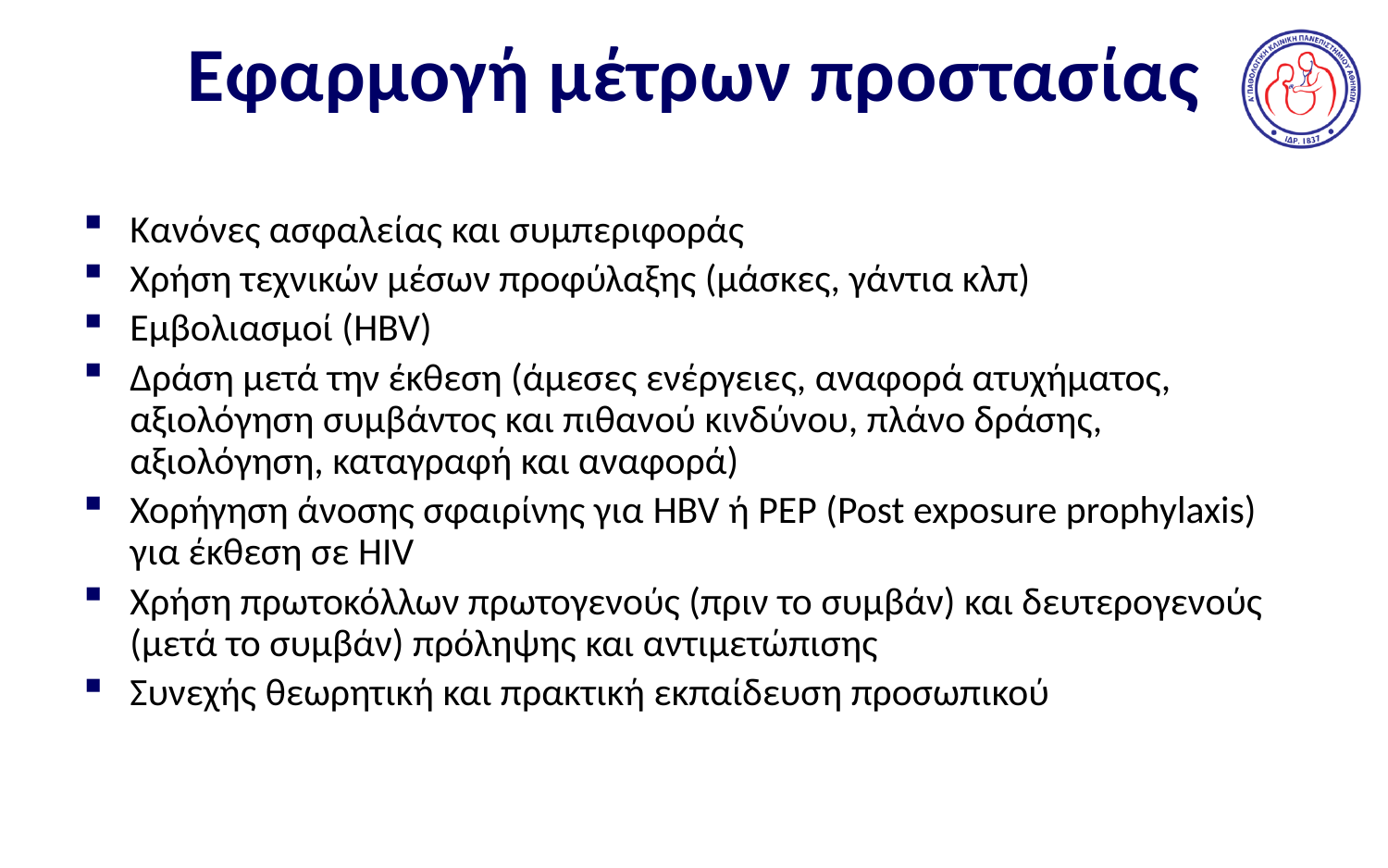

# Εφαρμογή μέτρων προστασίας
Κανόνες ασφαλείας και συμπεριφοράς
Χρήση τεχνικών μέσων προφύλαξης (μάσκες, γάντια κλπ)
Εμβολιασμοί (HBV)
Δράση μετά την έκθεση (άμεσες ενέργειες, αναφορά ατυχήματος, αξιολόγηση συμβάντος και πιθανού κινδύνου, πλάνο δράσης, αξιολόγηση, καταγραφή και αναφορά)
Χορήγηση άνοσης σφαιρίνης για HBV ή PEP (Post exposure prophylaxis) για έκθεση σε HIV
Χρήση πρωτοκόλλων πρωτογενούς (πριν το συμβάν) και δευτερογενούς (μετά το συμβάν) πρόληψης και αντιμετώπισης
Συνεχής θεωρητική και πρακτική εκπαίδευση προσωπικού